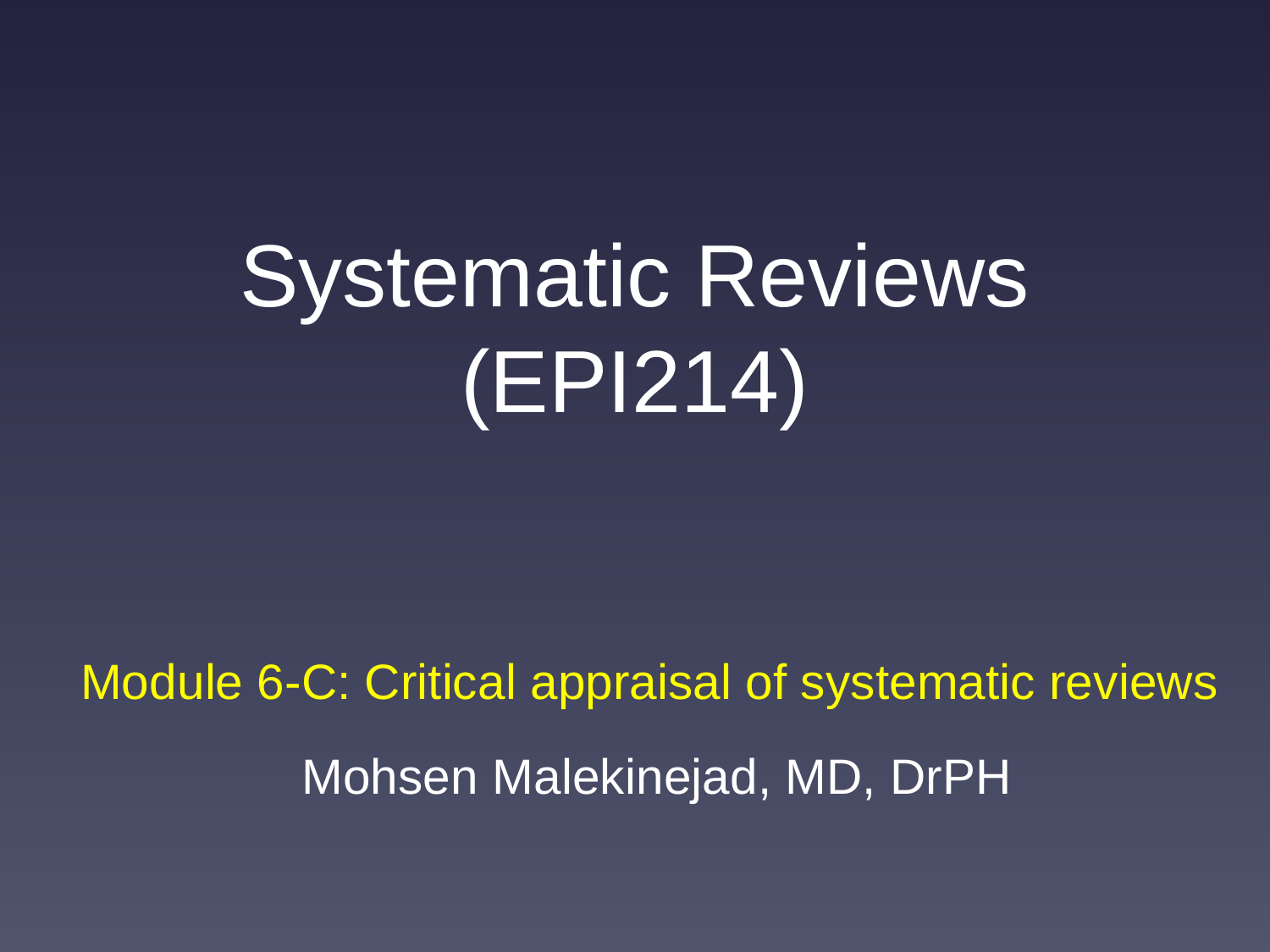

# Systematic Reviews (EPI214)
Module 6-C: Critical appraisal of systematic reviews
Mohsen Malekinejad, MD, DrPH